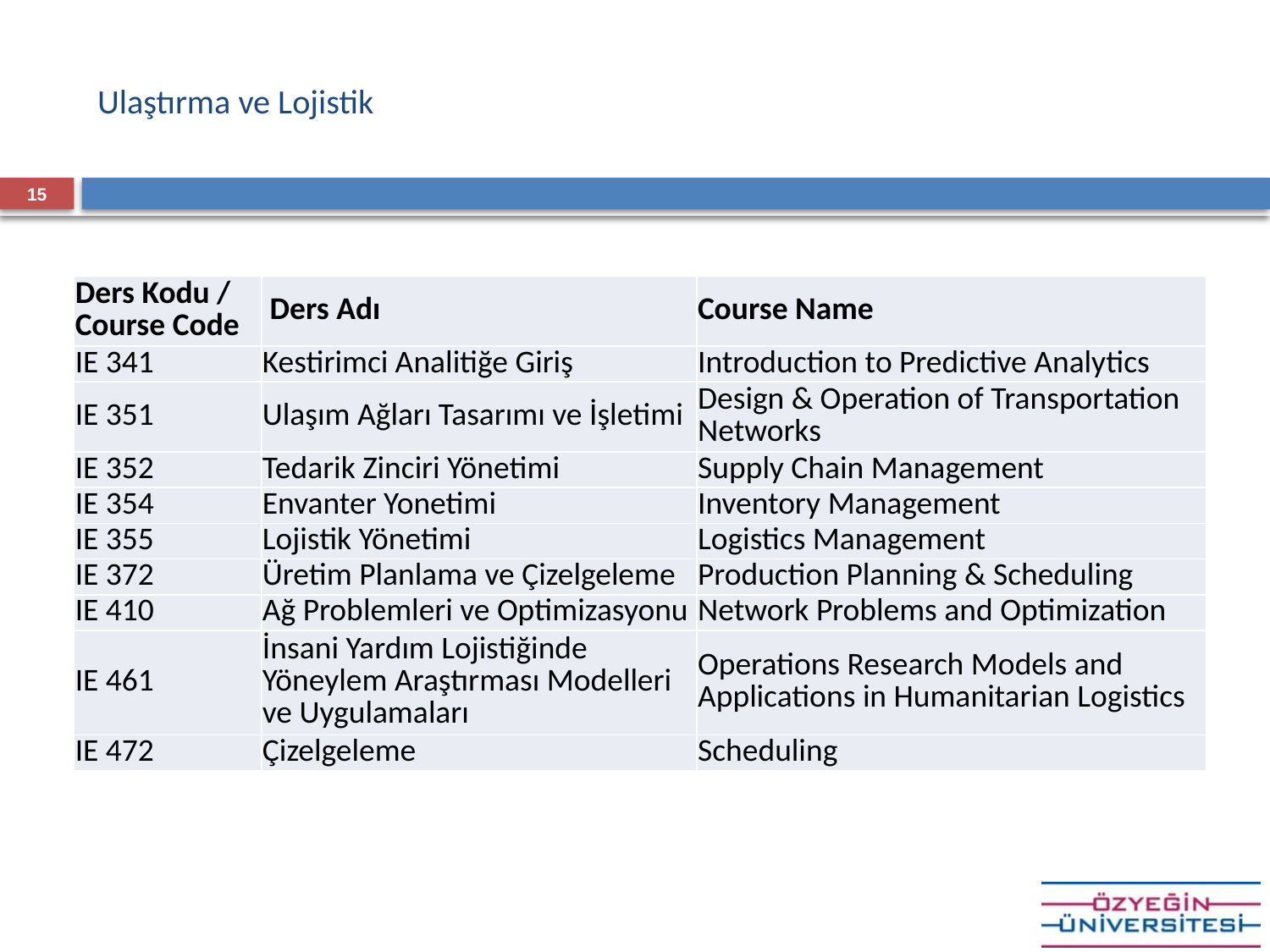

# Ulaştırma ve Lojistik
15
| Ders Kodu / Course Code | Ders Adı | Course Name |
| --- | --- | --- |
| IE 341 | Kestirimci Analitiğe Giriş | Introduction to Predictive Analytics |
| IE 351 | Ulaşım Ağları Tasarımı ve İşletimi | Design & Operation of Transportation Networks |
| IE 352 | Tedarik Zinciri Yönetimi | Supply Chain Management |
| IE 354 | Envanter Yonetimi | Inventory Management |
| IE 355 | Lojistik Yönetimi | Logistics Management |
| IE 372 | Üretim Planlama ve Çizelgeleme | Production Planning & Scheduling |
| IE 410 | Ağ Problemleri ve Optimizasyonu | Network Problems and Optimization |
| IE 461 | İnsani Yardım Lojistiğinde Yöneylem Araştırması Modelleri ve Uygulamaları | Operations Research Models and Applications in Humanitarian Logistics |
| IE 472 | Çizelgeleme | Scheduling |